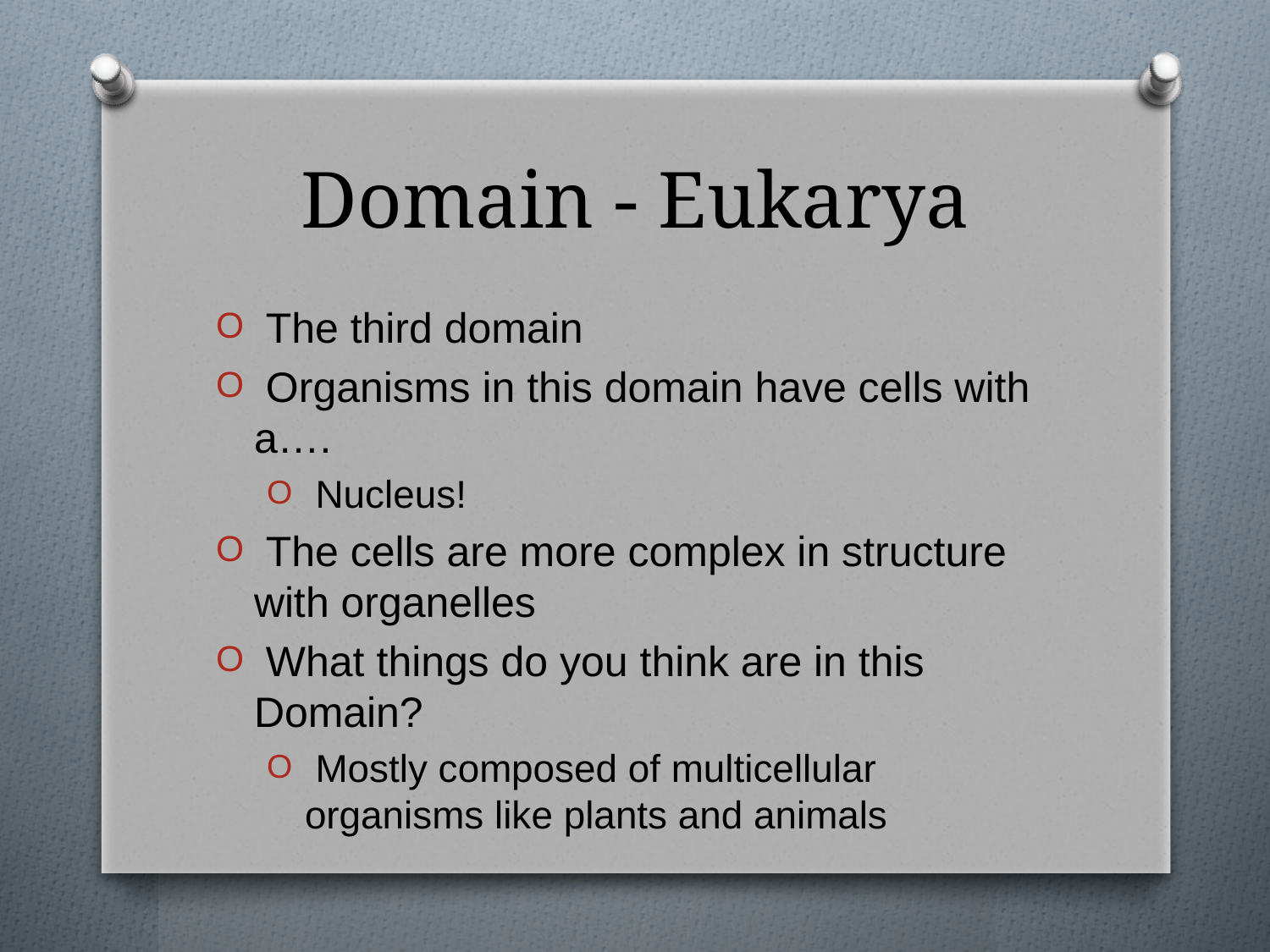

# Domain - Eukarya
 The third domain
 Organisms in this domain have cells with a….
 Nucleus!
 The cells are more complex in structure with organelles
 What things do you think are in this Domain?
 Mostly composed of multicellular organisms like plants and animals